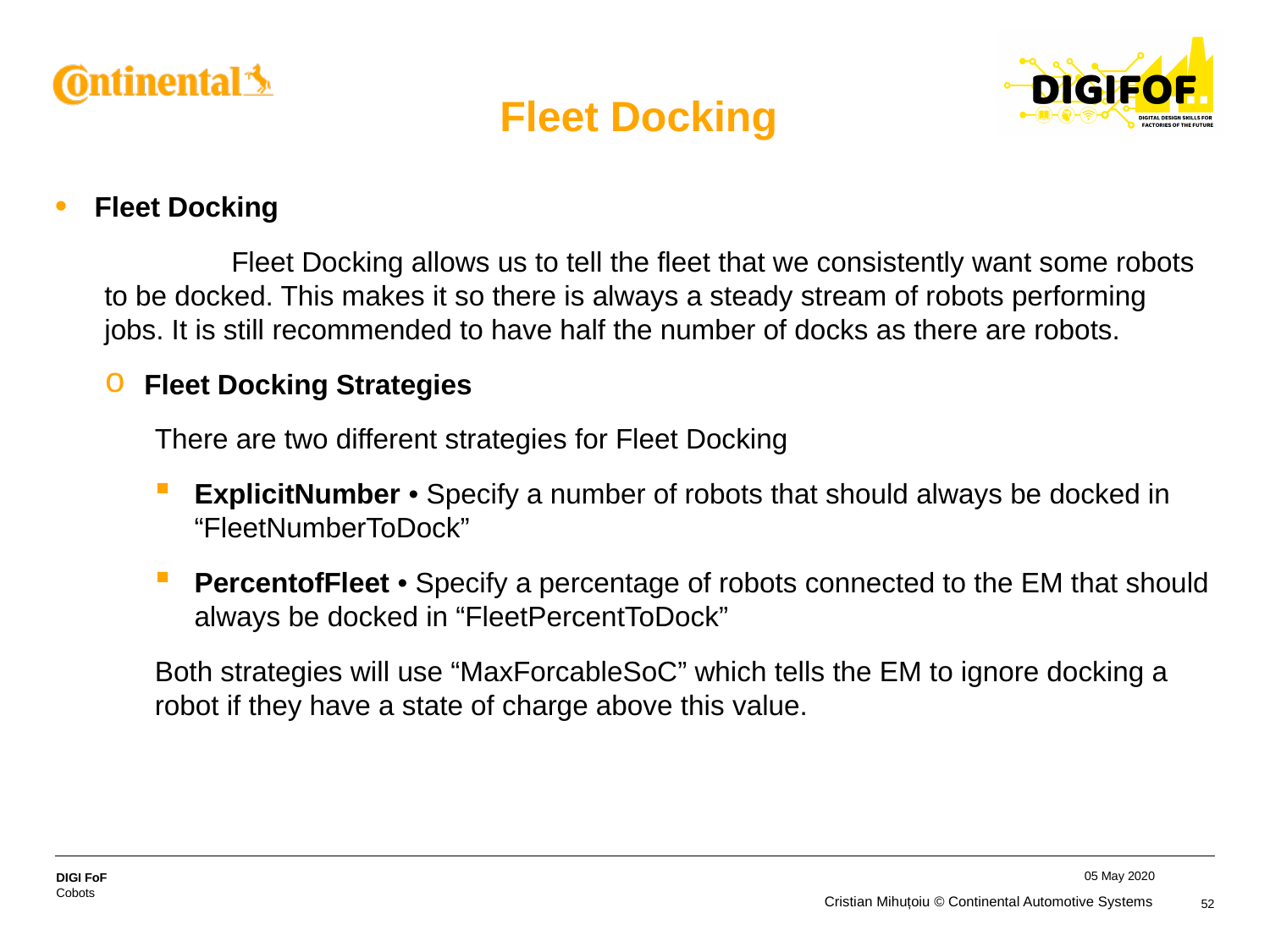

# Fleet Docking
Fleet Docking
	Fleet Docking allows us to tell the fleet that we consistently want some robots to be docked. This makes it so there is always a steady stream of robots performing jobs. It is still recommended to have half the number of docks as there are robots.
Fleet Docking Strategies
There are two different strategies for Fleet Docking
ExplicitNumber • Specify a number of robots that should always be docked in “FleetNumberToDock”
PercentofFleet • Specify a percentage of robots connected to the EM that should always be docked in “FleetPercentToDock”
Both strategies will use “MaxForcableSoC” which tells the EM to ignore docking a robot if they have a state of charge above this value.